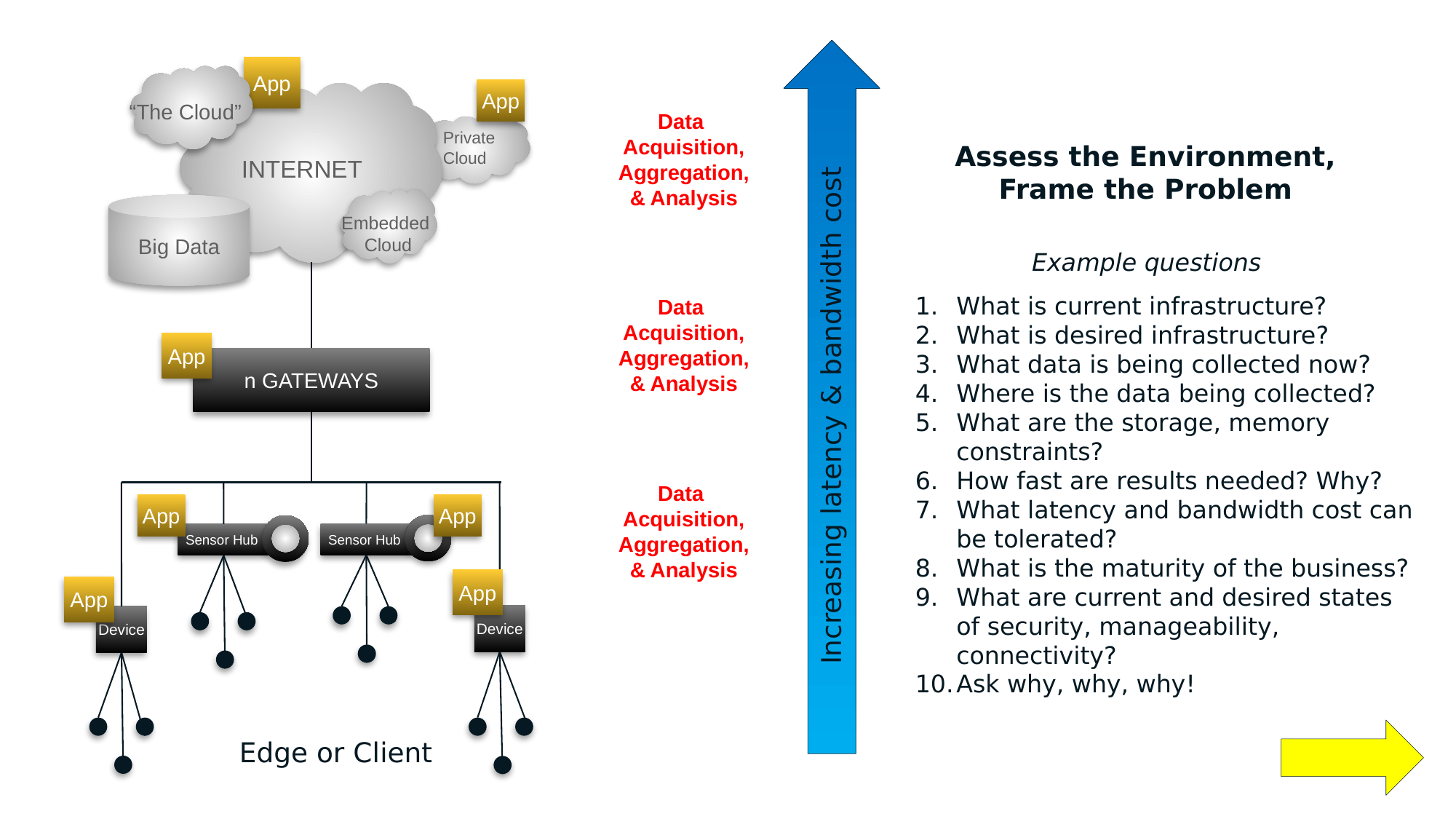

App

“The Cloud”
App
INTERNET
Private Cloud

Big Data
Embedded
Cloud
App
n GATEWAYS
App
App

  Sensor Hub

  Sensor Hub

App
App
Device
Device

Edge or Client
Data
Acquisition,
Aggregation,
& Analysis
Data
Acquisition,
Aggregation,
& Analysis
Data
Acquisition,
Aggregation,
& Analysis
Assess the Environment, Frame the Problem

Example questions
What is current infrastructure?
What is desired infrastructure?
What data is being collected now?
Where is the data being collected?
What are the storage, memory constraints?
How fast are results needed? Why?
What latency and bandwidth cost can be tolerated?
What is the maturity of the business?
What are current and desired states of security, manageability, connectivity?
Ask why, why, why!
Increasing latency & bandwidth cost